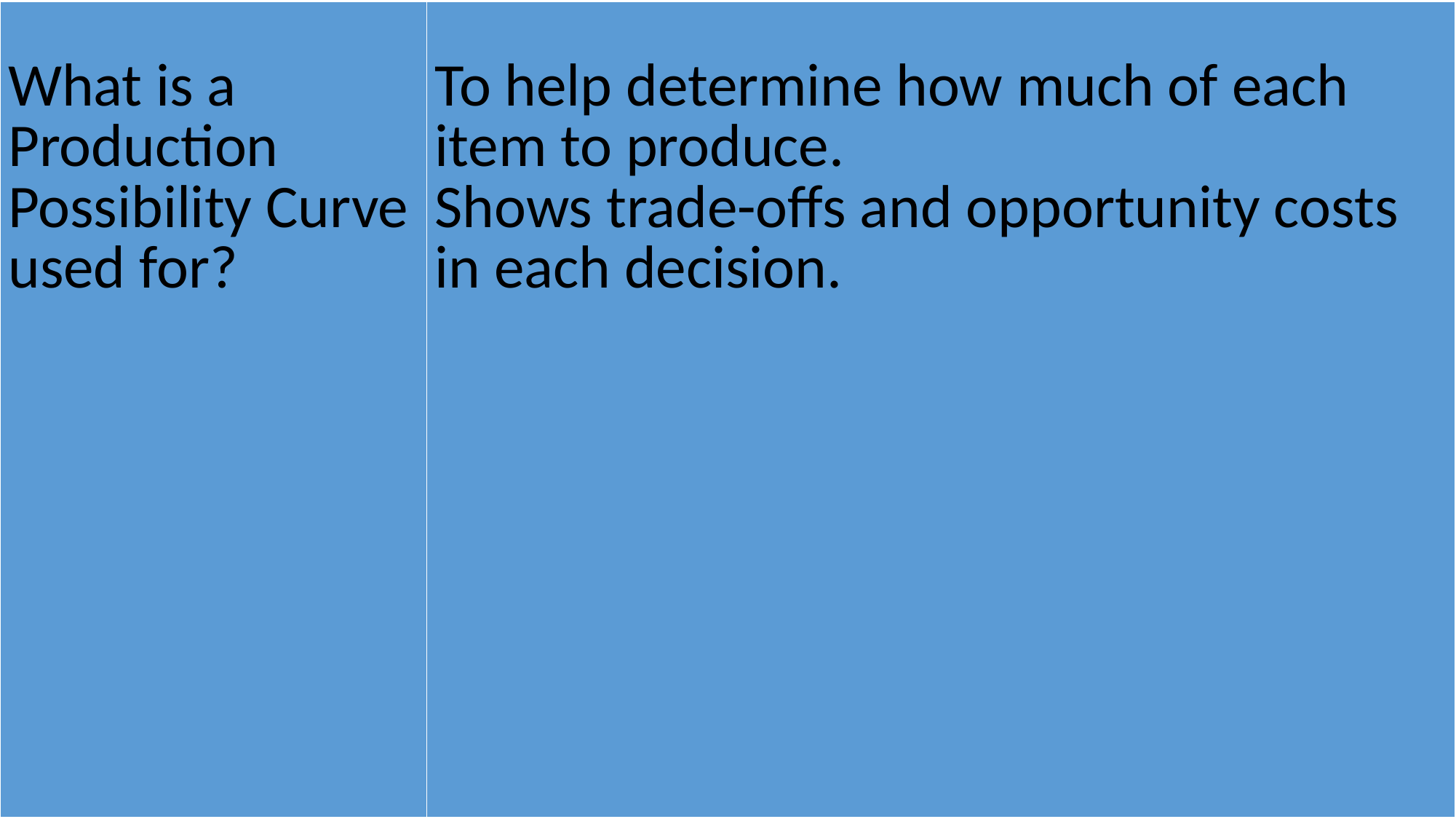

| What is a Production Possibility Curve used for? | To help determine how much of each item to produce. Shows trade-offs and opportunity costs in each decision. |
| --- | --- |